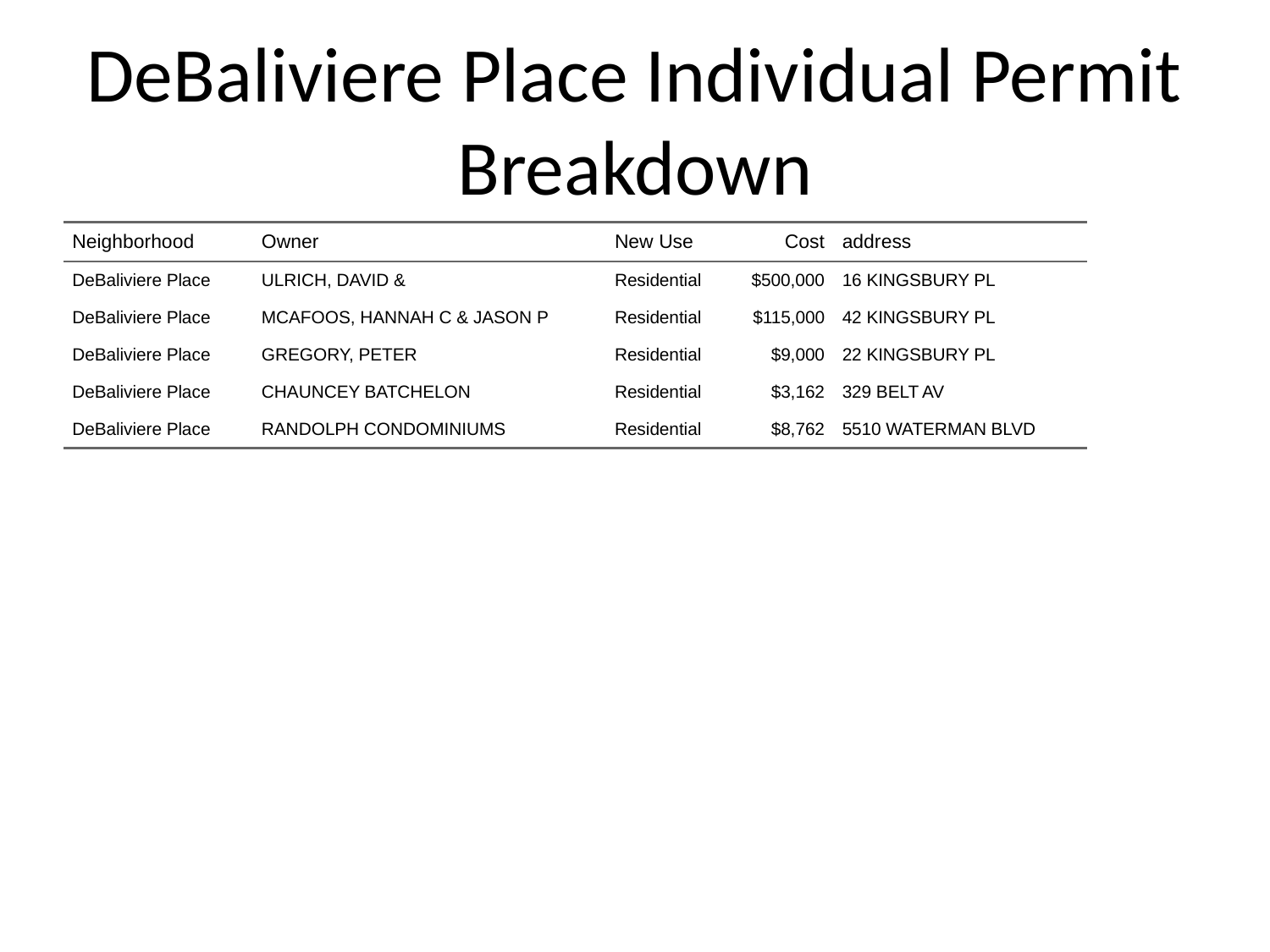

# DeBaliviere Place Individual Permit Breakdown
| Neighborhood | Owner | New Use | Cost | address |
| --- | --- | --- | --- | --- |
| DeBaliviere Place | ULRICH, DAVID & | Residential | $500,000 | 16 KINGSBURY PL |
| DeBaliviere Place | MCAFOOS, HANNAH C & JASON P | Residential | $115,000 | 42 KINGSBURY PL |
| DeBaliviere Place | GREGORY, PETER | Residential | $9,000 | 22 KINGSBURY PL |
| DeBaliviere Place | CHAUNCEY BATCHELON | Residential | $3,162 | 329 BELT AV |
| DeBaliviere Place | RANDOLPH CONDOMINIUMS | Residential | $8,762 | 5510 WATERMAN BLVD |